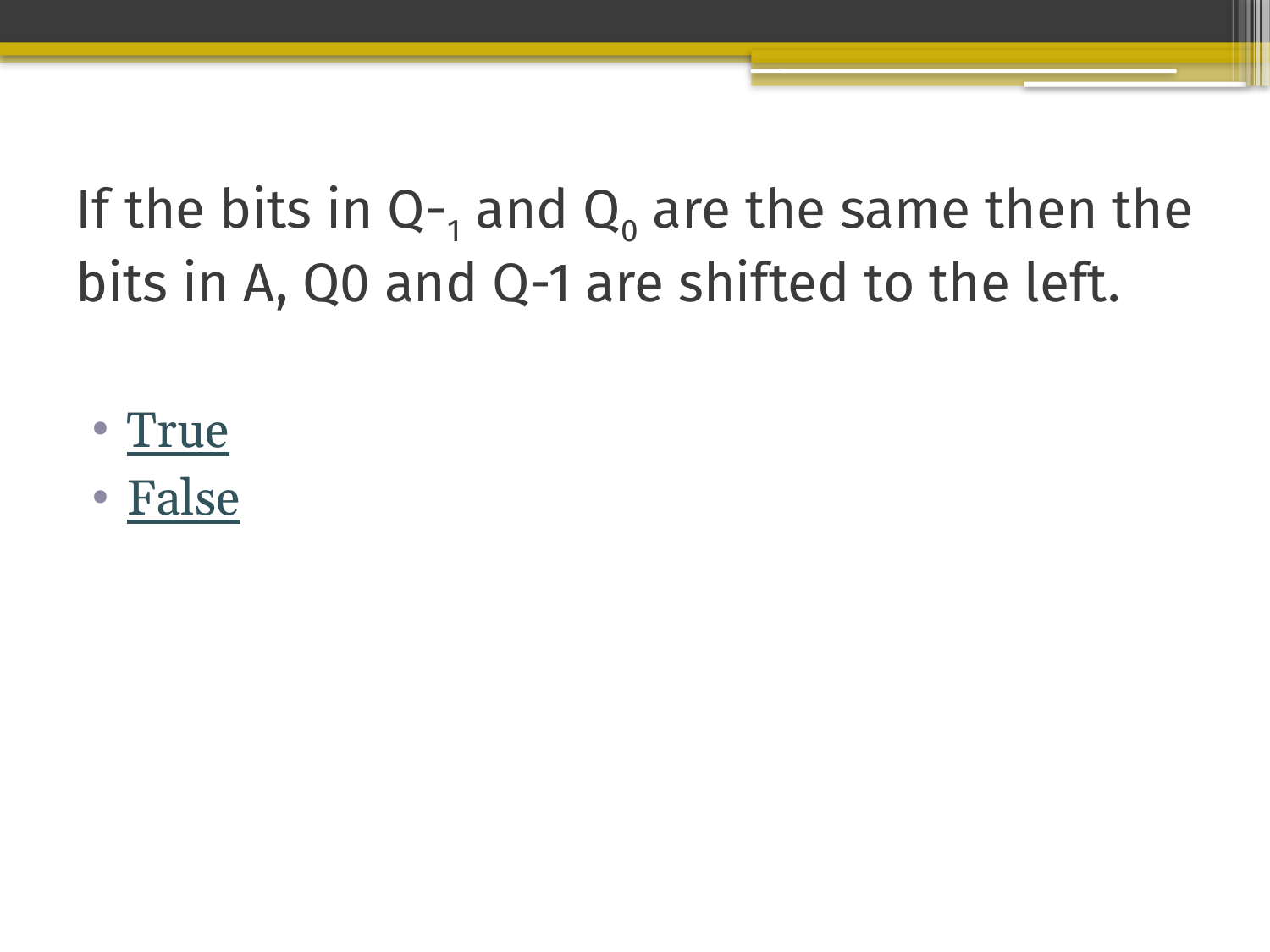

# If the bits in Q-1 and Q0 are the same then the bits in A, Q0 and Q-1 are shifted to the left.
True
False